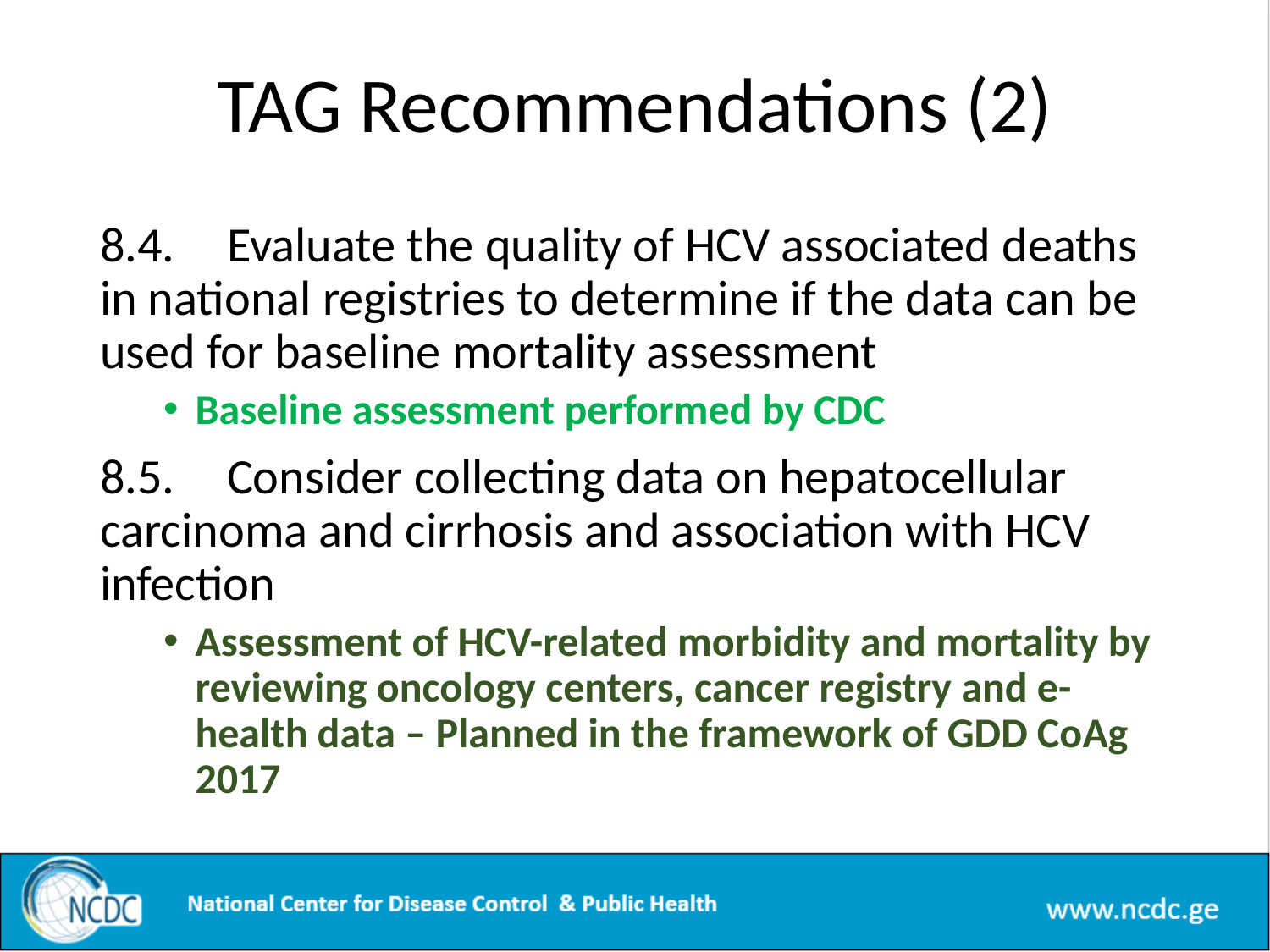

# TAG Recommendations (2)
8.4.	Evaluate the quality of HCV associated deaths in national registries to determine if the data can be used for baseline mortality assessment
Baseline assessment performed by CDC
8.5.	Consider collecting data on hepatocellular carcinoma and cirrhosis and association with HCV infection
Assessment of HCV-related morbidity and mortality by reviewing oncology centers, cancer registry and e-health data – Planned in the framework of GDD CoAg 2017